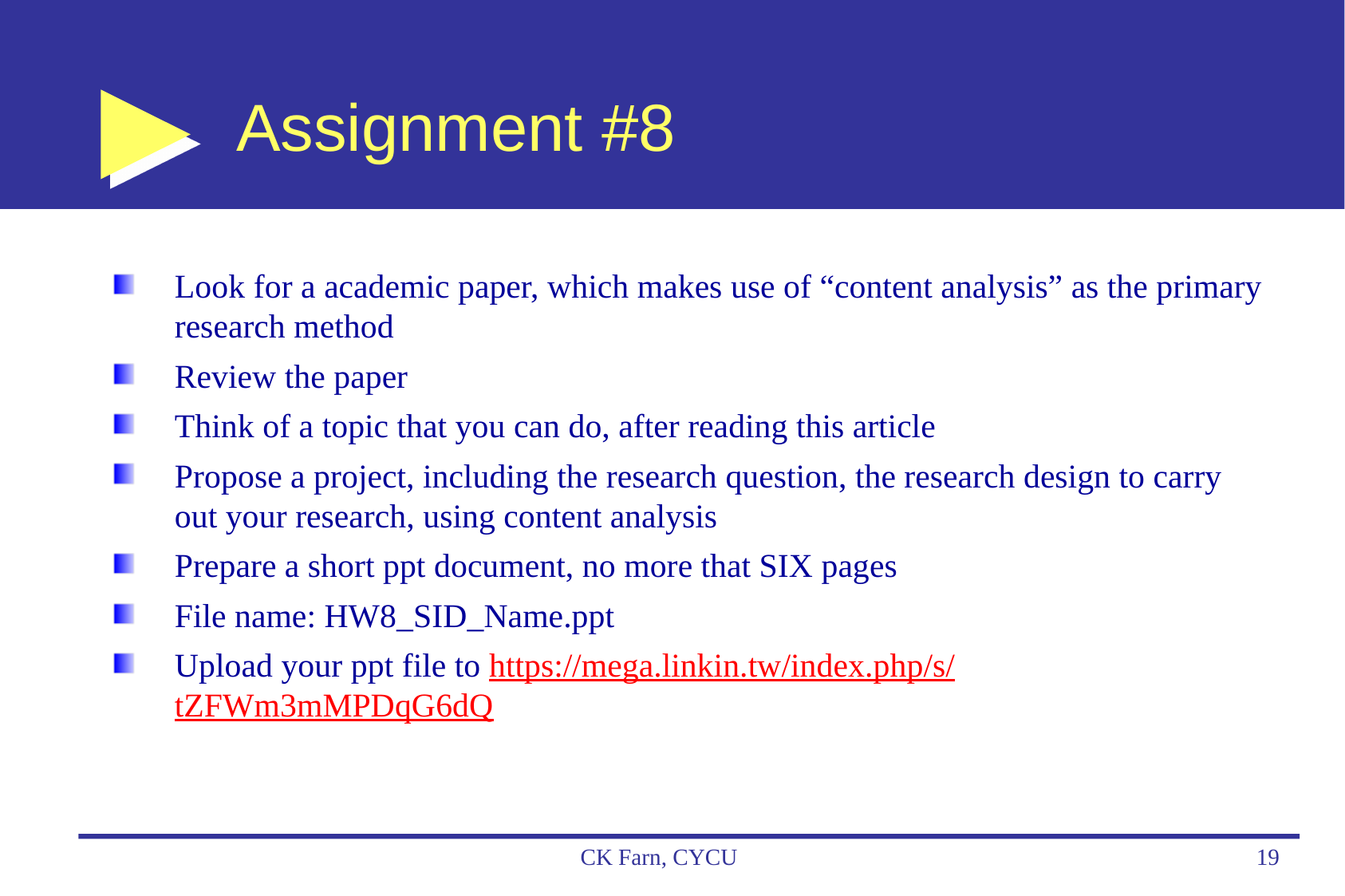

# Assignment #8
Look for a academic paper, which makes use of “content analysis” as the primary research method
Review the paper
Think of a topic that you can do, after reading this article
Propose a project, including the research question, the research design to carry out your research, using content analysis
Prepare a short ppt document, no more that SIX pages
File name: HW8_SID_Name.ppt
Upload your ppt file to https://mega.linkin.tw/index.php/s/tZFWm3mMPDqG6dQ

CK Farn, CYCU
19